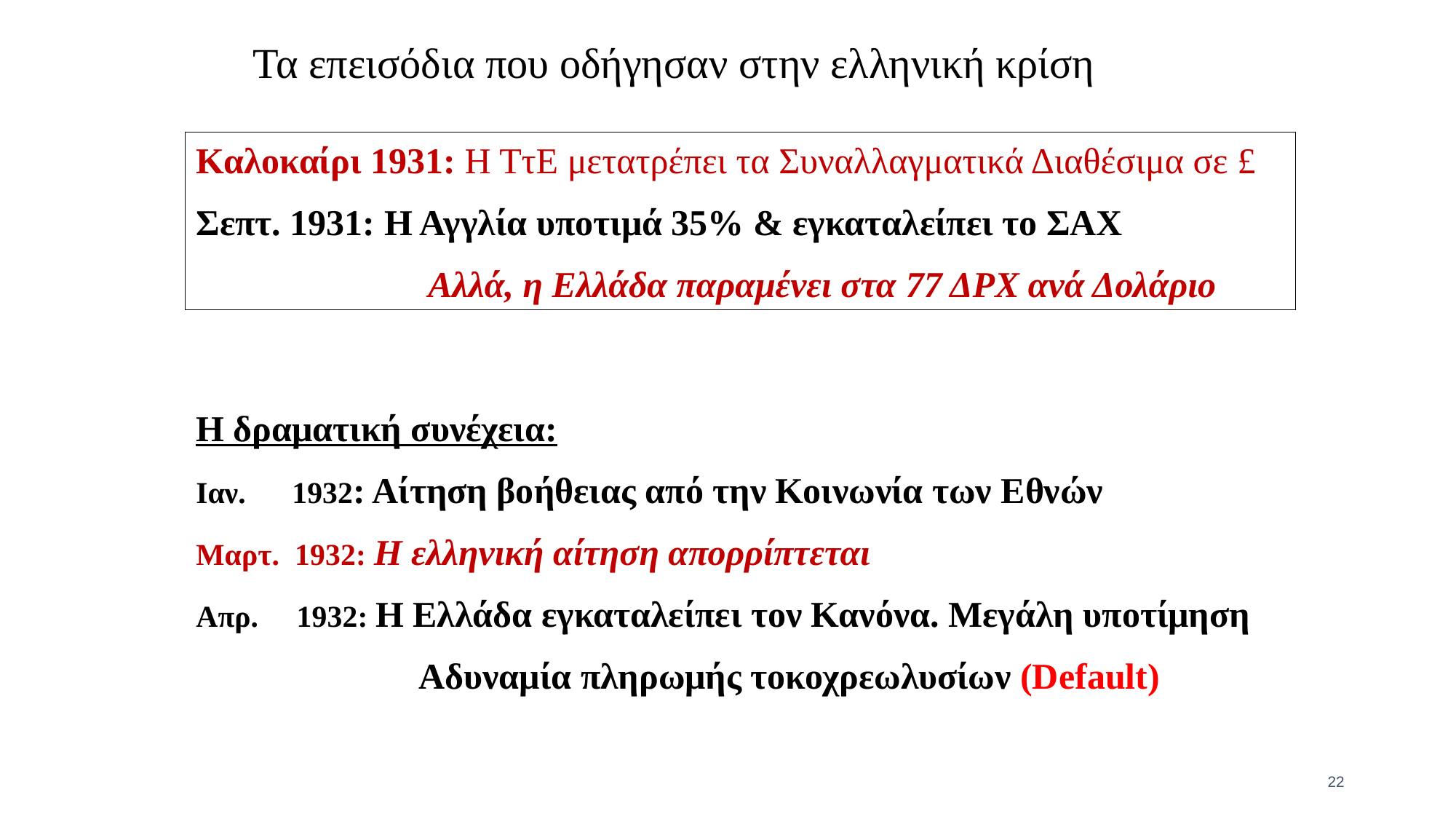

Τα επεισόδια που οδήγησαν στην ελληνική κρίση
Καλοκαίρι 1931: Η ΤτΕ μετατρέπει τα Συναλλαγματικά Διαθέσιμα σε £
Σεπτ. 1931: Η Αγγλία υποτιμά 35% & εγκαταλείπει το ΣΑΧ
		         Αλλά, η Ελλάδα παραμένει στα 77 ΔΡΧ ανά Δολάριο
Η δραματική συνέχεια:
Ιαν.      1932: Αίτηση βοήθειας από την Κοινωνία των Εθνών
Μαρτ.  1932: Η ελληνική αίτηση απορρίπτεται
Απρ.     1932: Η Ελλάδα εγκαταλείπει τον Κανόνα. Μεγάλη υποτίμηση
		        Αδυναμία πληρωμής τοκοχρεωλυσίων (Default)
22